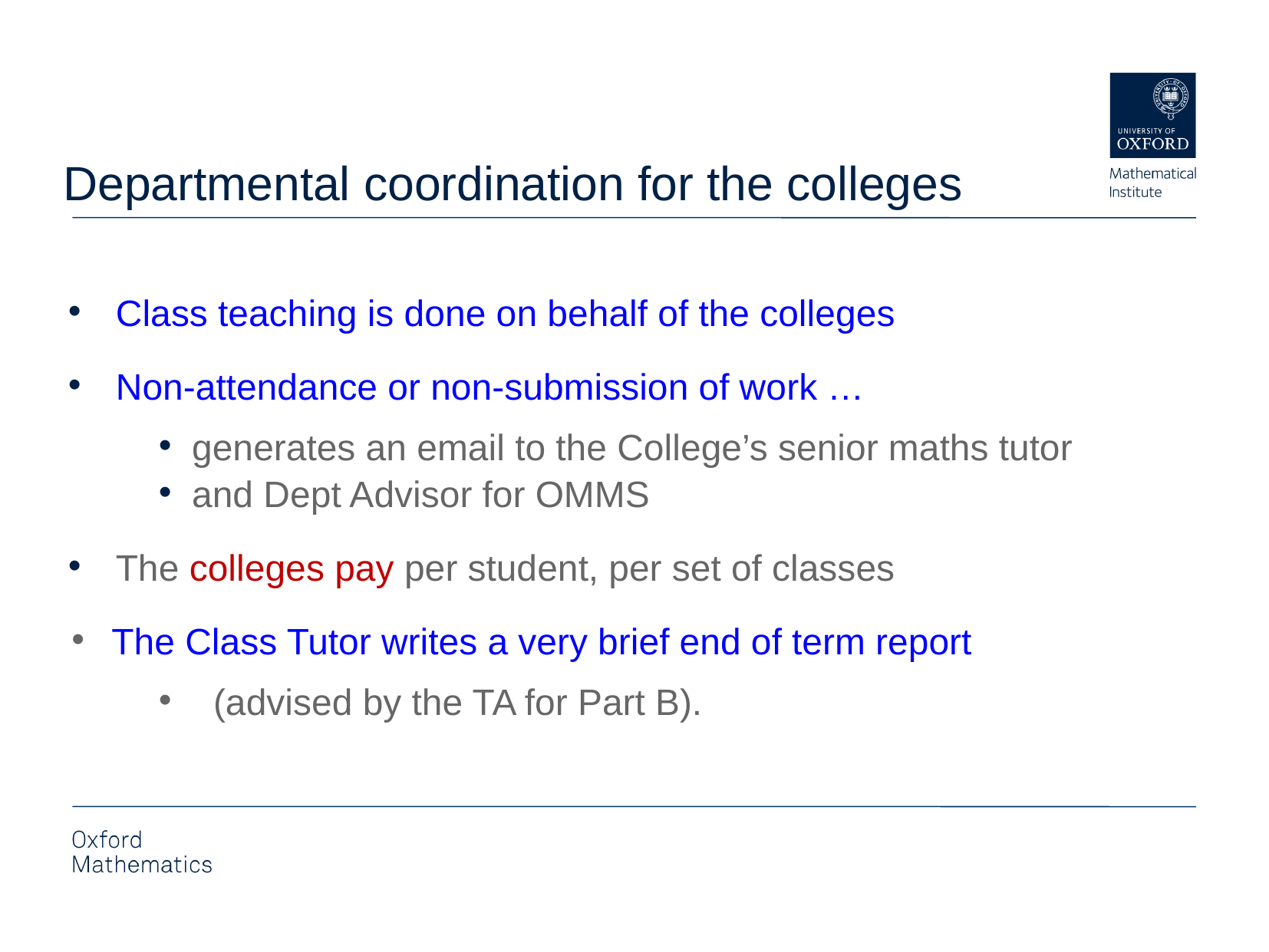

Departmental coordination for the colleges
Class teaching is done on behalf of the colleges
Non-attendance or non-submission of work …
generates an email to the College’s senior maths tutor
and Dept Advisor for OMMS
The colleges pay per student, per set of classes
The Class Tutor writes a very brief end of term report
 (advised by the TA for Part B).